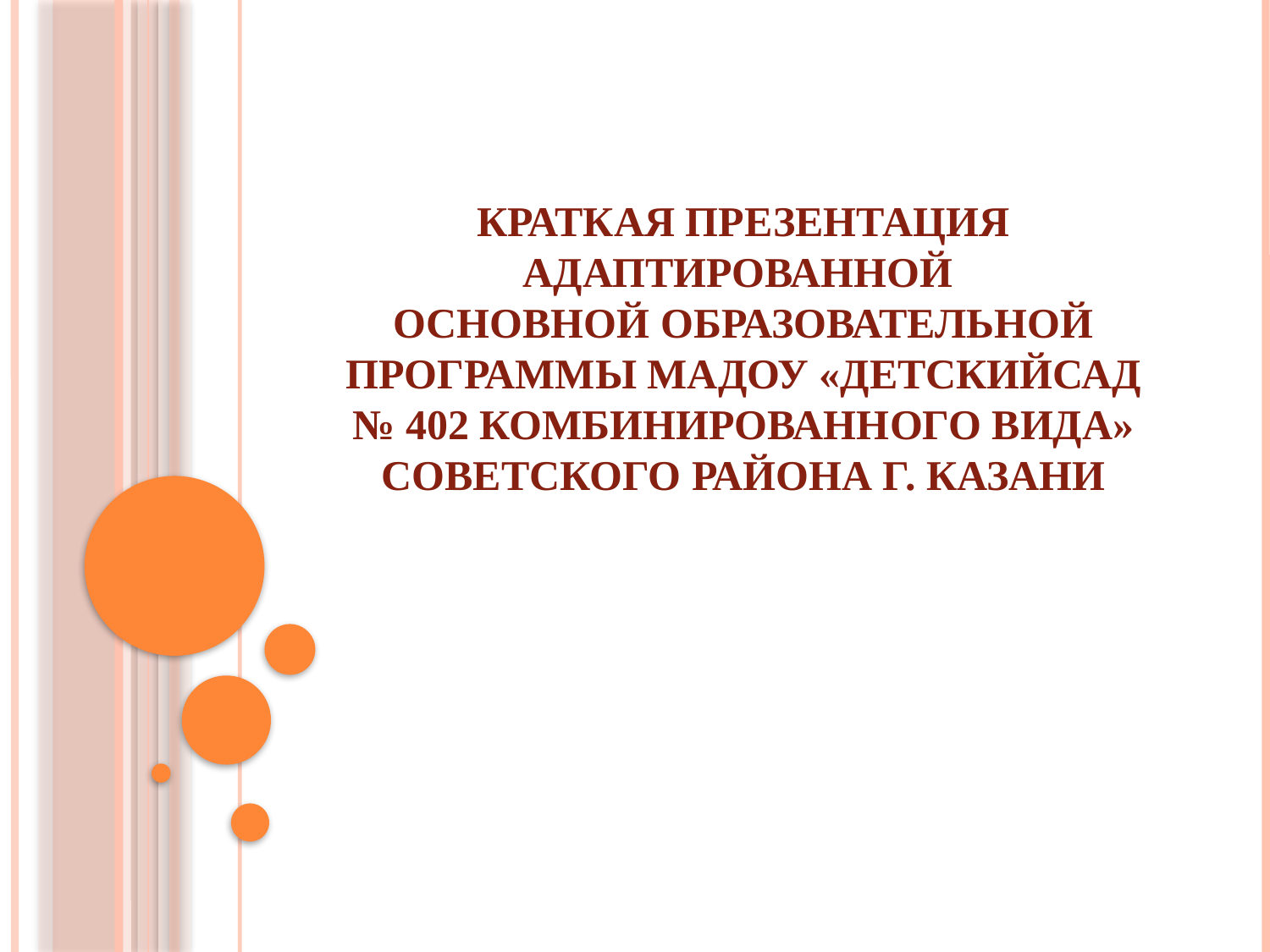

# КРАТКАЯ ПРЕЗЕНТАЦИЯ Адаптированной основной образовательной программы МАДОУ «ДЕТСКИЙСАД № 402 КОМБИНИРОВАННОГО ВИДА» СОВЕТСКОГО РАЙОНА Г. КАЗАНИ